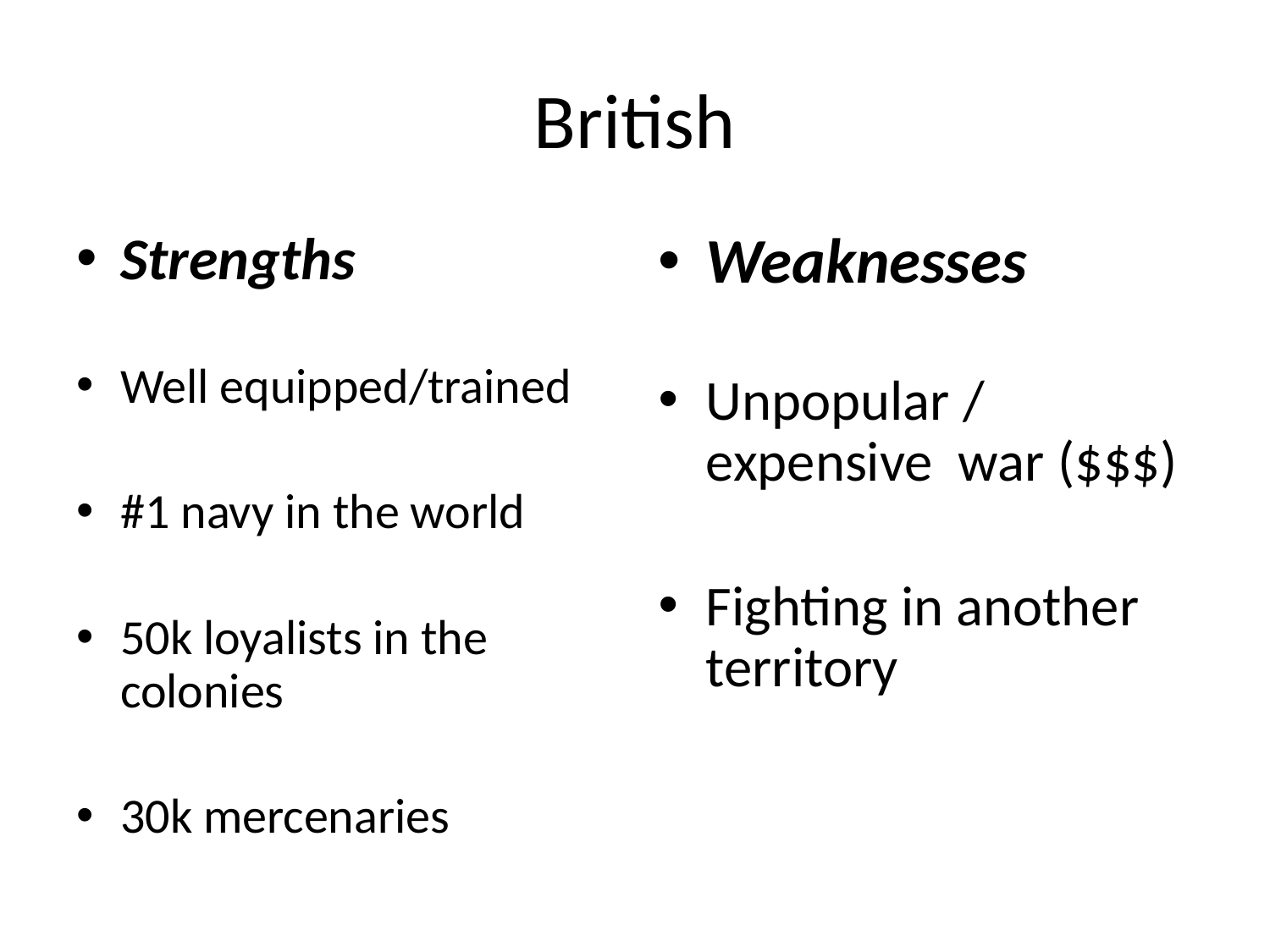

# British
Strengths

Well equipped/trained

#1 navy in the world

50k loyalists in the colonies

30k mercenaries
Weaknesses

Unpopular / expensive  war ($$$)

Fighting in another territory